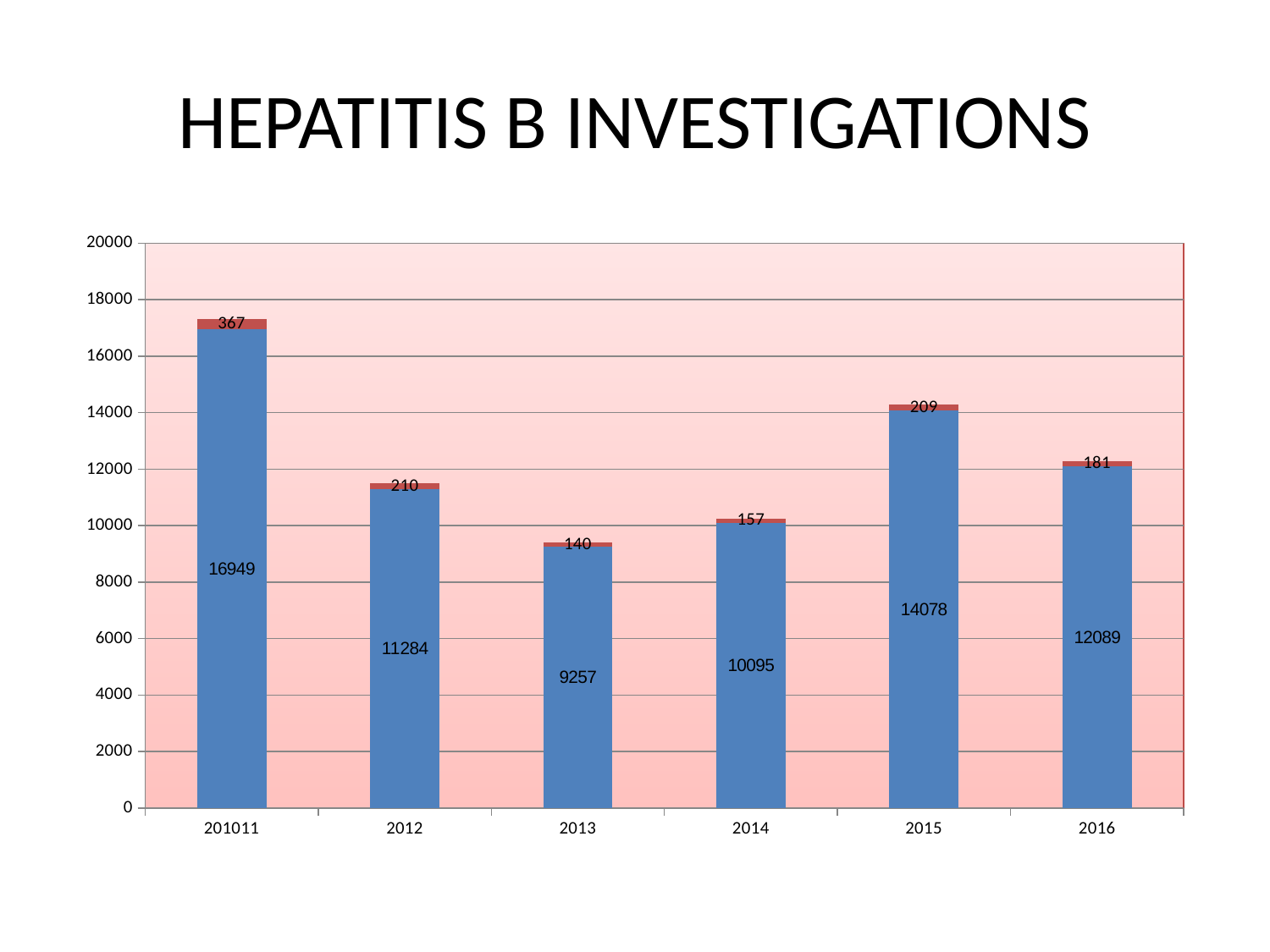

# HEPATITIS B INVESTIGATIONS

### Chart

| Category |  |  |
|---|---|---|
| 201011 | 16949.0 | 367.0 |
| 2012 | 11284.0 | 210.0 |
| 2013 | 9257.0 | 140.0 |
| 2014 | 10095.0 | 157.0 |
| 2015 | 14078.0 | 209.0 |
| 2016 | 12089.0 | 181.0 |